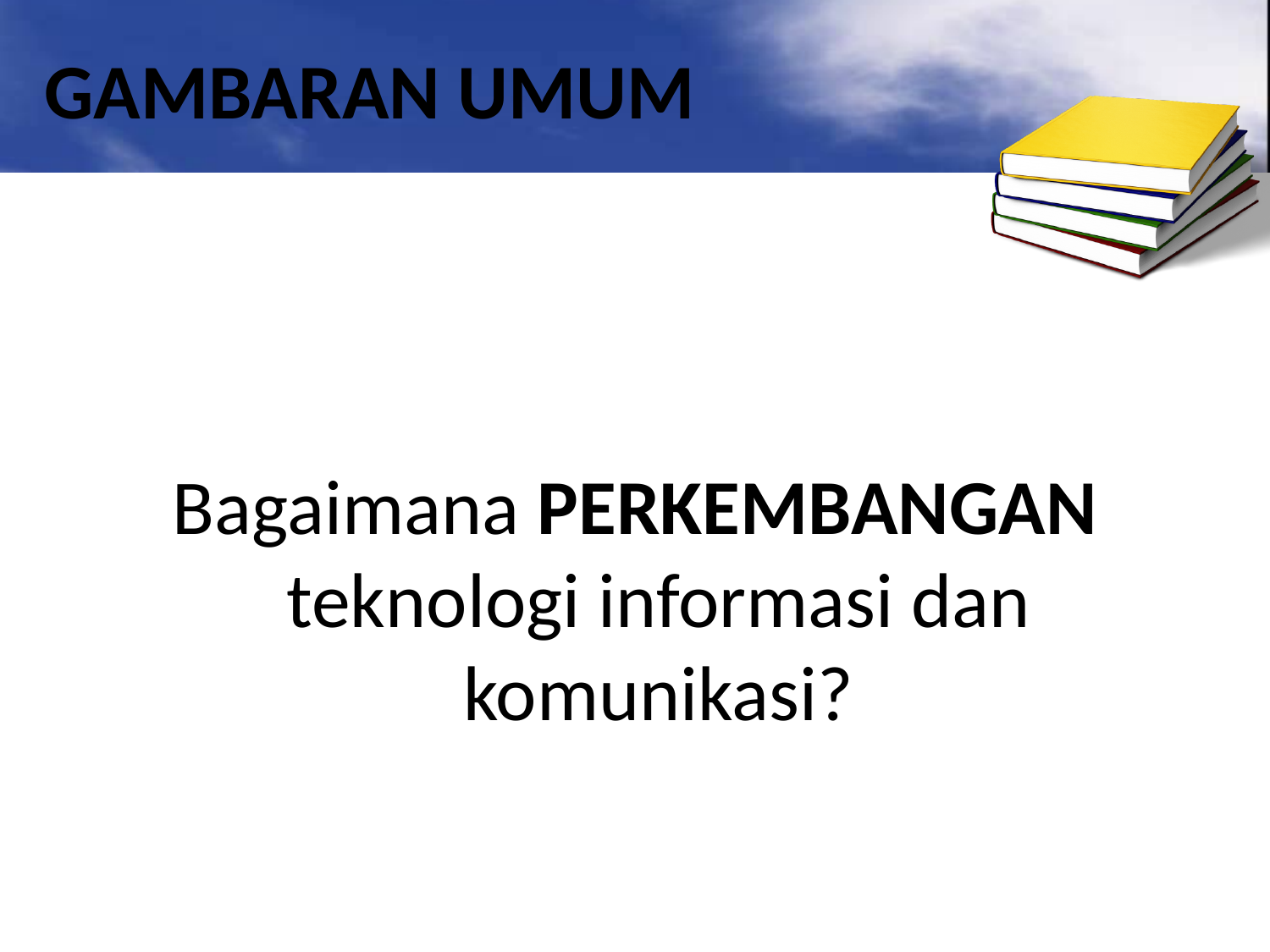

# GAMBARAN UMUM

Bagaimana PERKEMBANGAN teknologi informasi dan komunikasi?